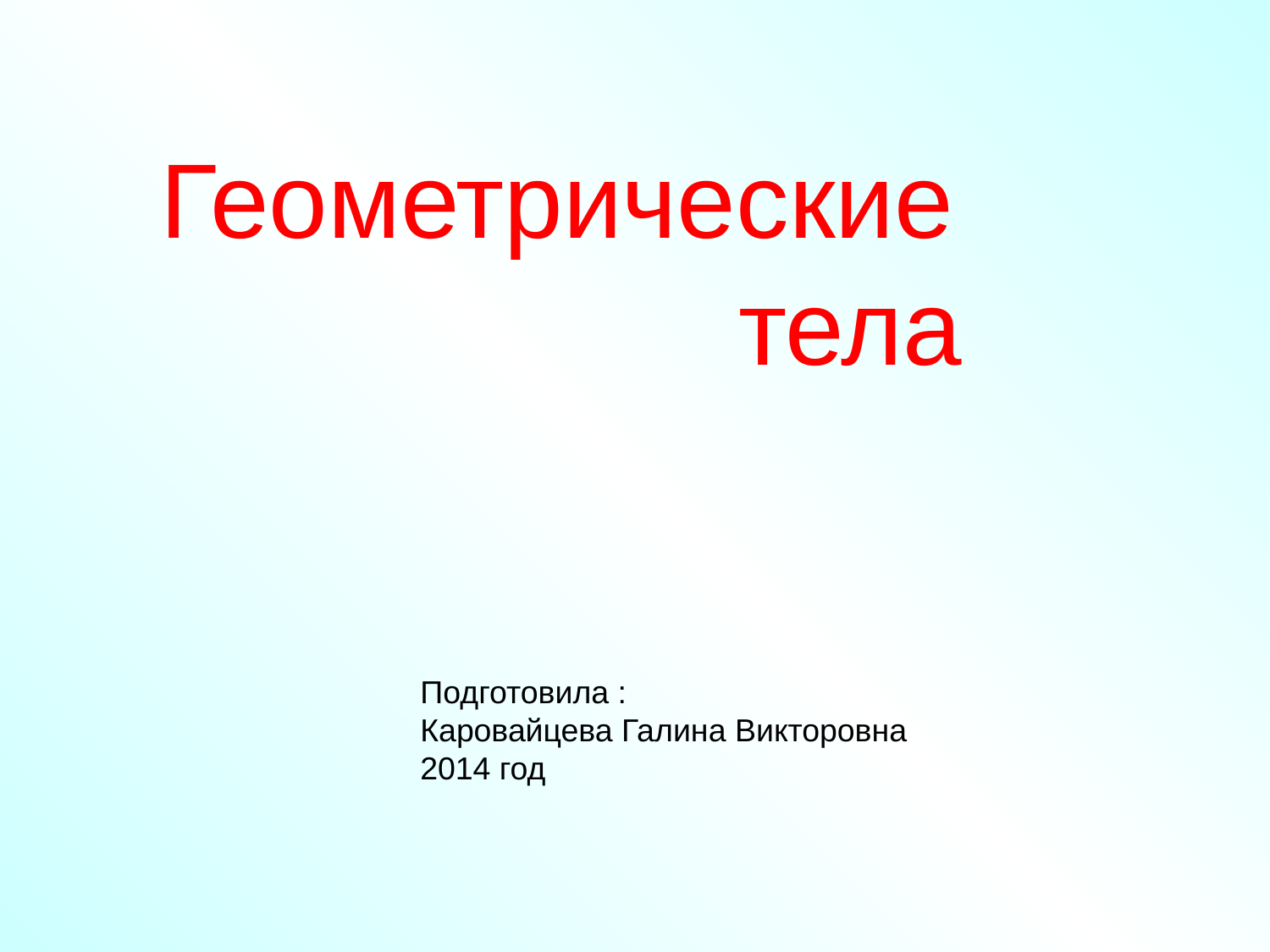

Геометрические                     тела
Подготовила :
Каровайцева Галина Викторовна
2014 год